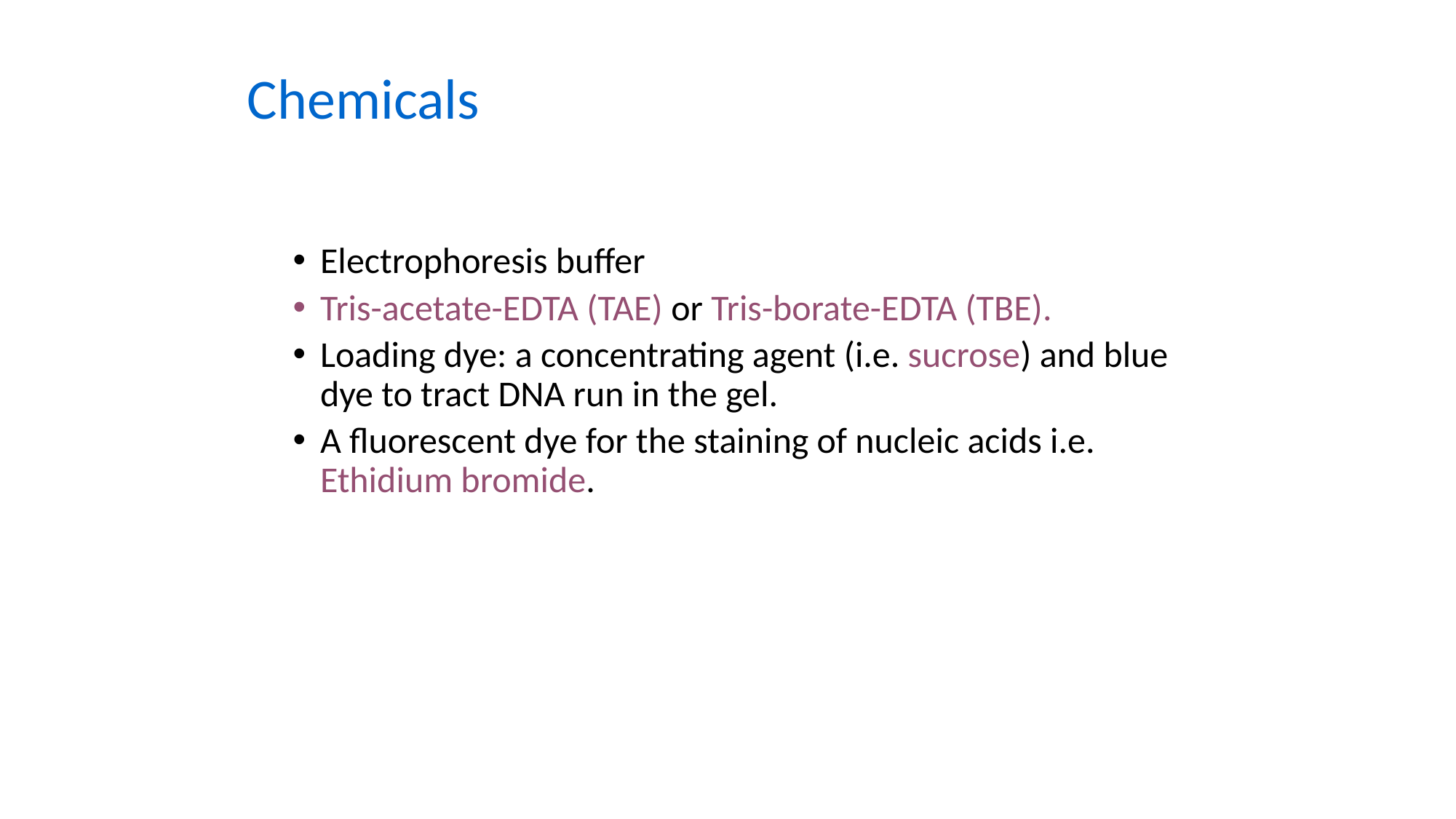

# Chemicals
Electrophoresis buffer
Tris-acetate-EDTA (TAE) or Tris-borate-EDTA (TBE).
Loading dye: a concentrating agent (i.e. sucrose) and blue dye to tract DNA run in the gel.
A fluorescent dye for the staining of nucleic acids i.e. Ethidium bromide.